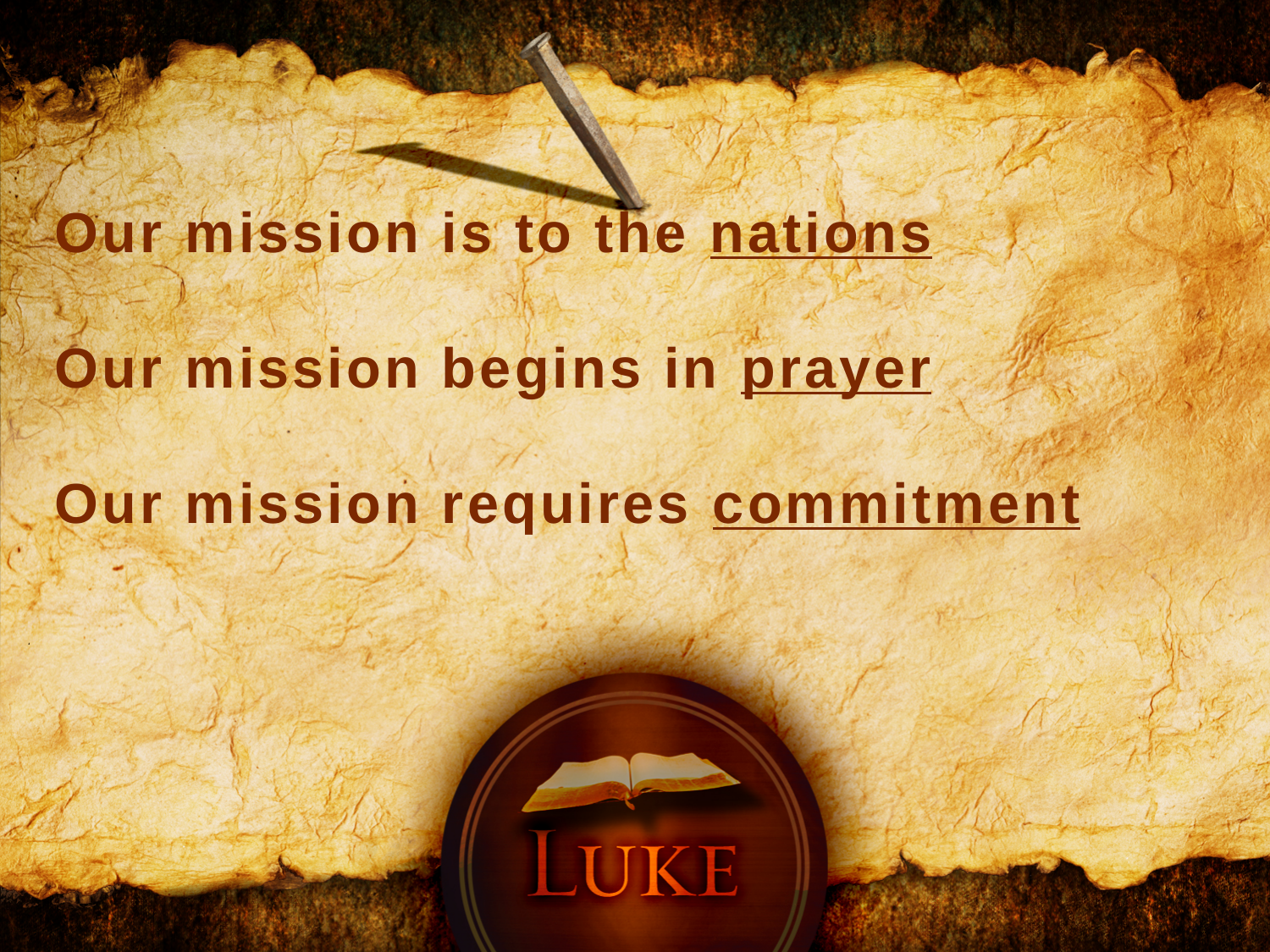

Our mission is to the nations

Our mission begins in prayer

Our mission requires commitment